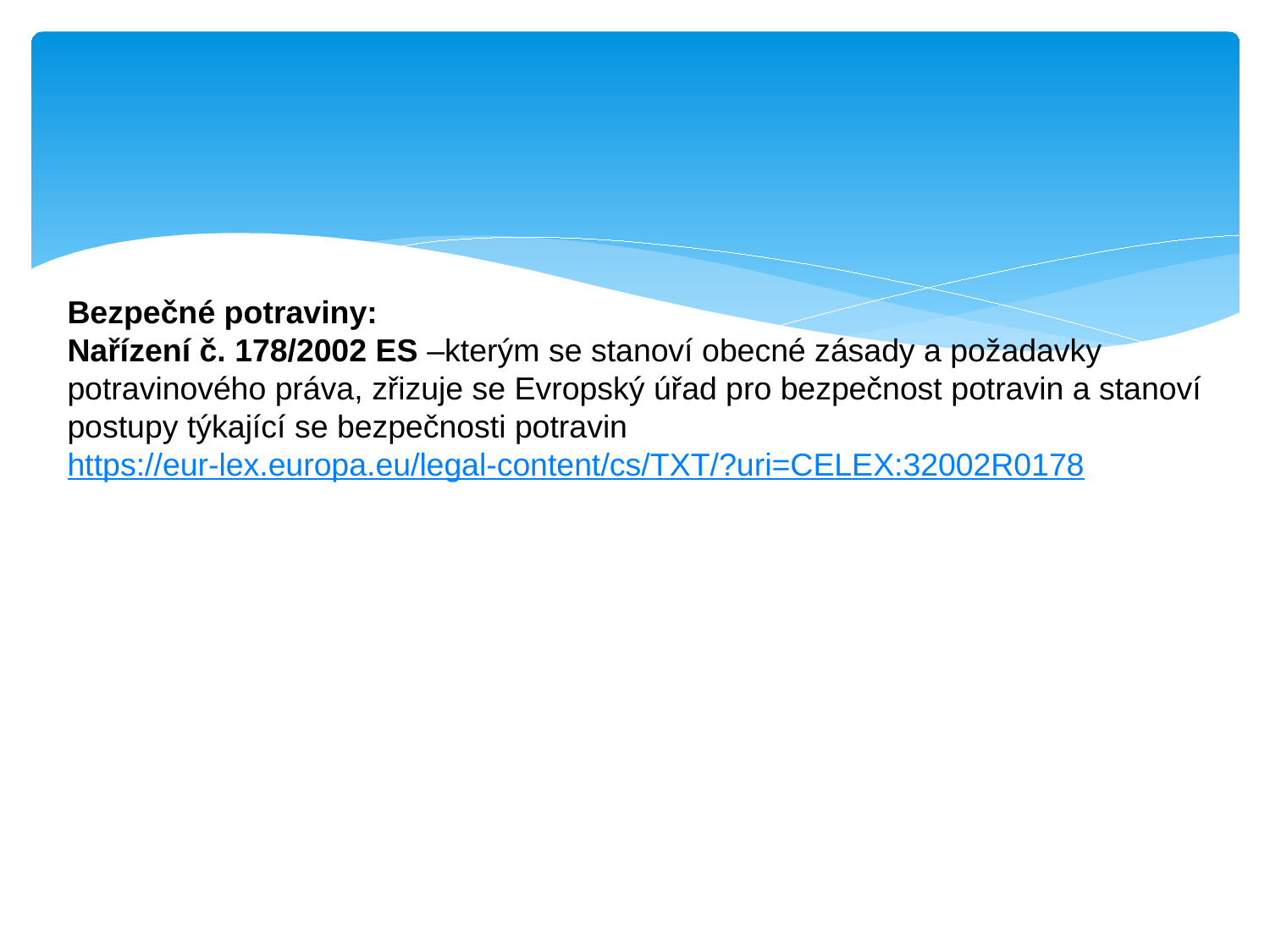

Bezpečné potraviny:
Nařízení č. 178/2002 ES –kterým se stanoví obecné zásady a požadavky potravinového práva, zřizuje se Evropský úřad pro bezpečnost potravin a stanoví postupy týkající se bezpečnosti potravin
https://eur-lex.europa.eu/legal-content/cs/TXT/?uri=CELEX:32002R0178